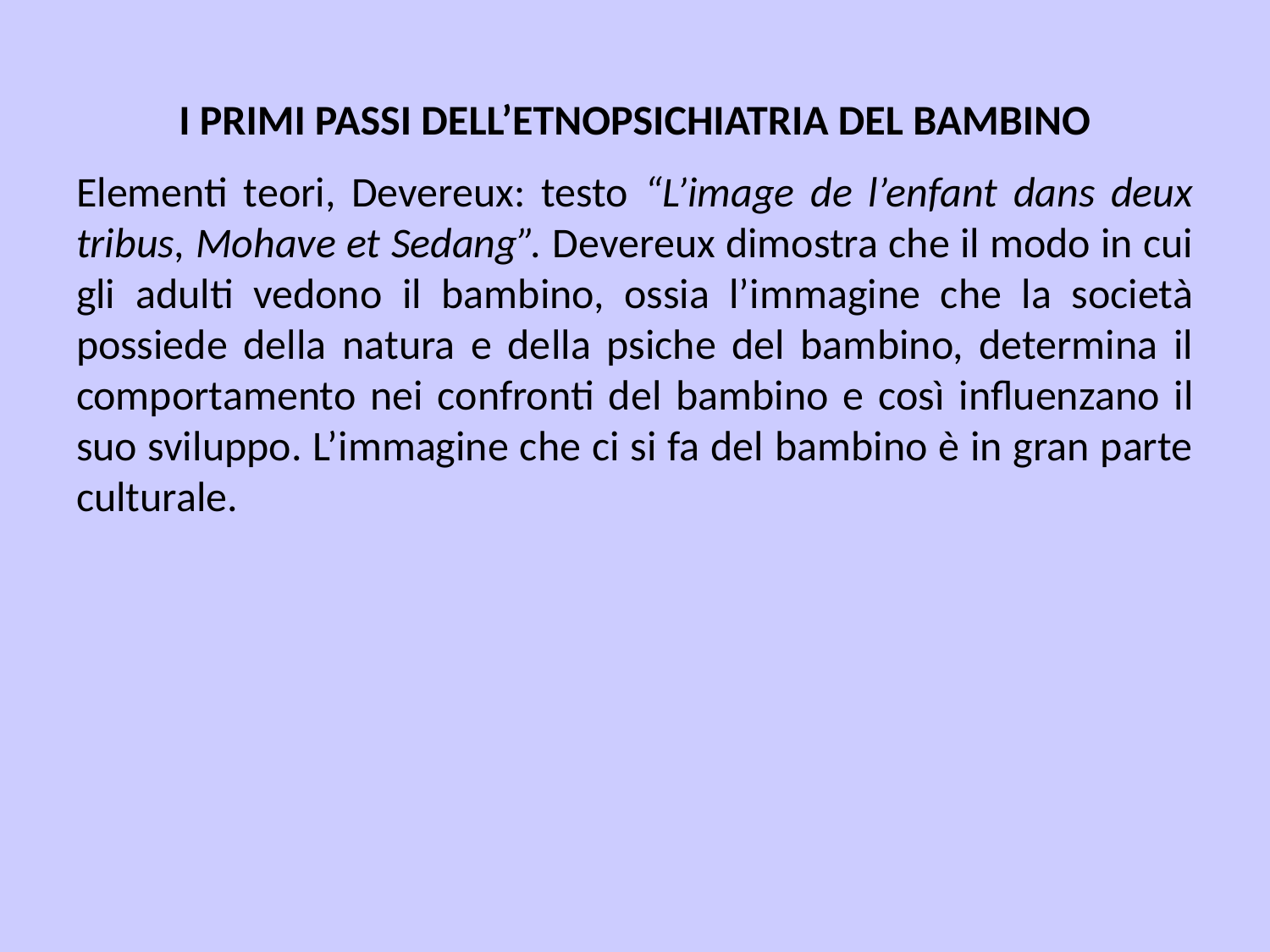

I PRIMI PASSI DELL’ETNOPSICHIATRIA DEL BAMBINO
Elementi teori, Devereux: testo “L’image de l’enfant dans deux tribus, Mohave et Sedang”. Devereux dimostra che il modo in cui gli adulti vedono il bambino, ossia l’immagine che la società possiede della natura e della psiche del bambino, determina il comportamento nei confronti del bambino e così influenzano il suo sviluppo. L’immagine che ci si fa del bambino è in gran parte culturale.